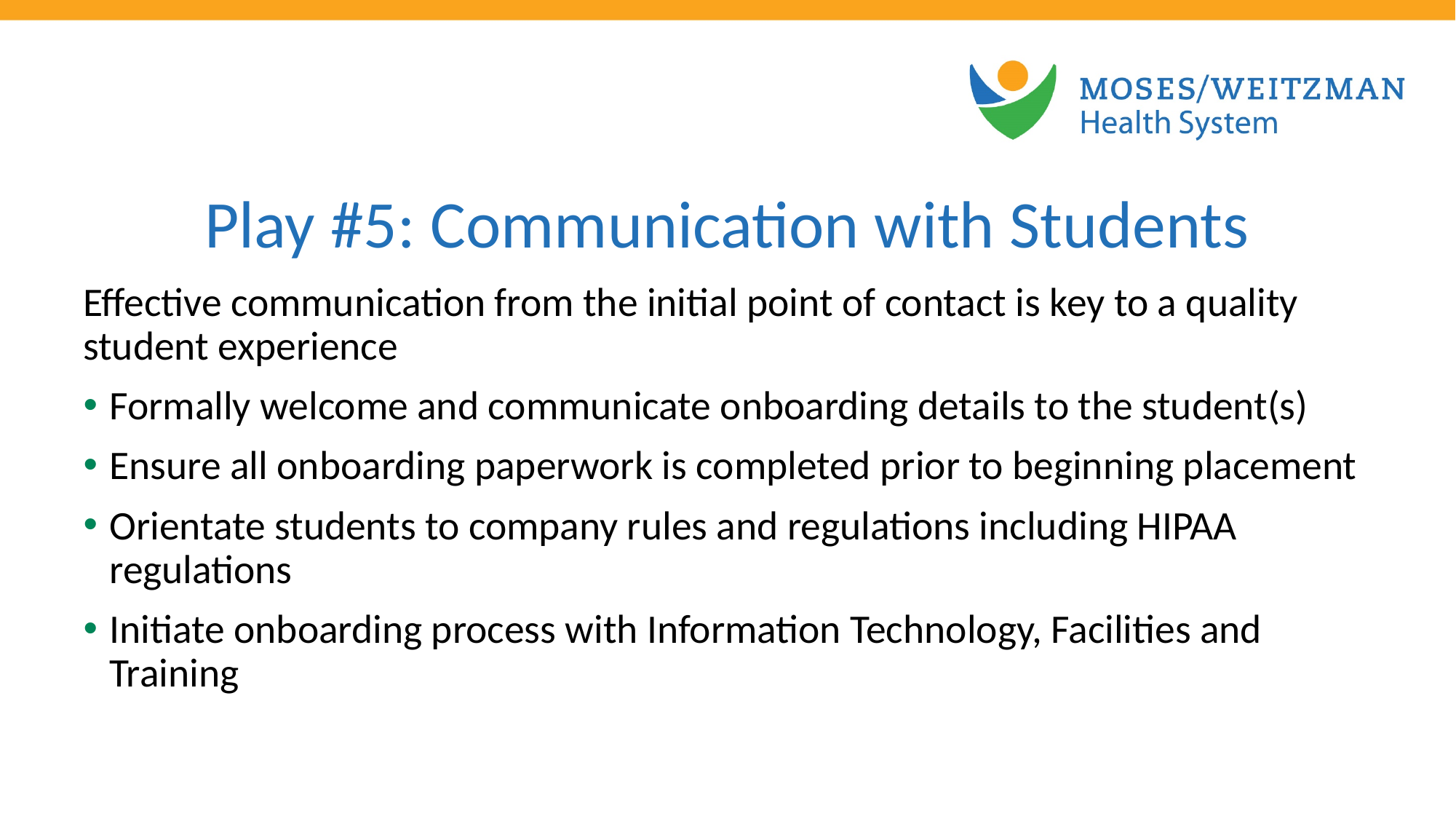

Play #5: Communication with Students
Effective communication from the initial point of contact is key to a quality student experience
Formally welcome and communicate onboarding details to the student(s)
Ensure all onboarding paperwork is completed prior to beginning placement
Orientate students to company rules and regulations including HIPAA regulations
Initiate onboarding process with Information Technology, Facilities and Training